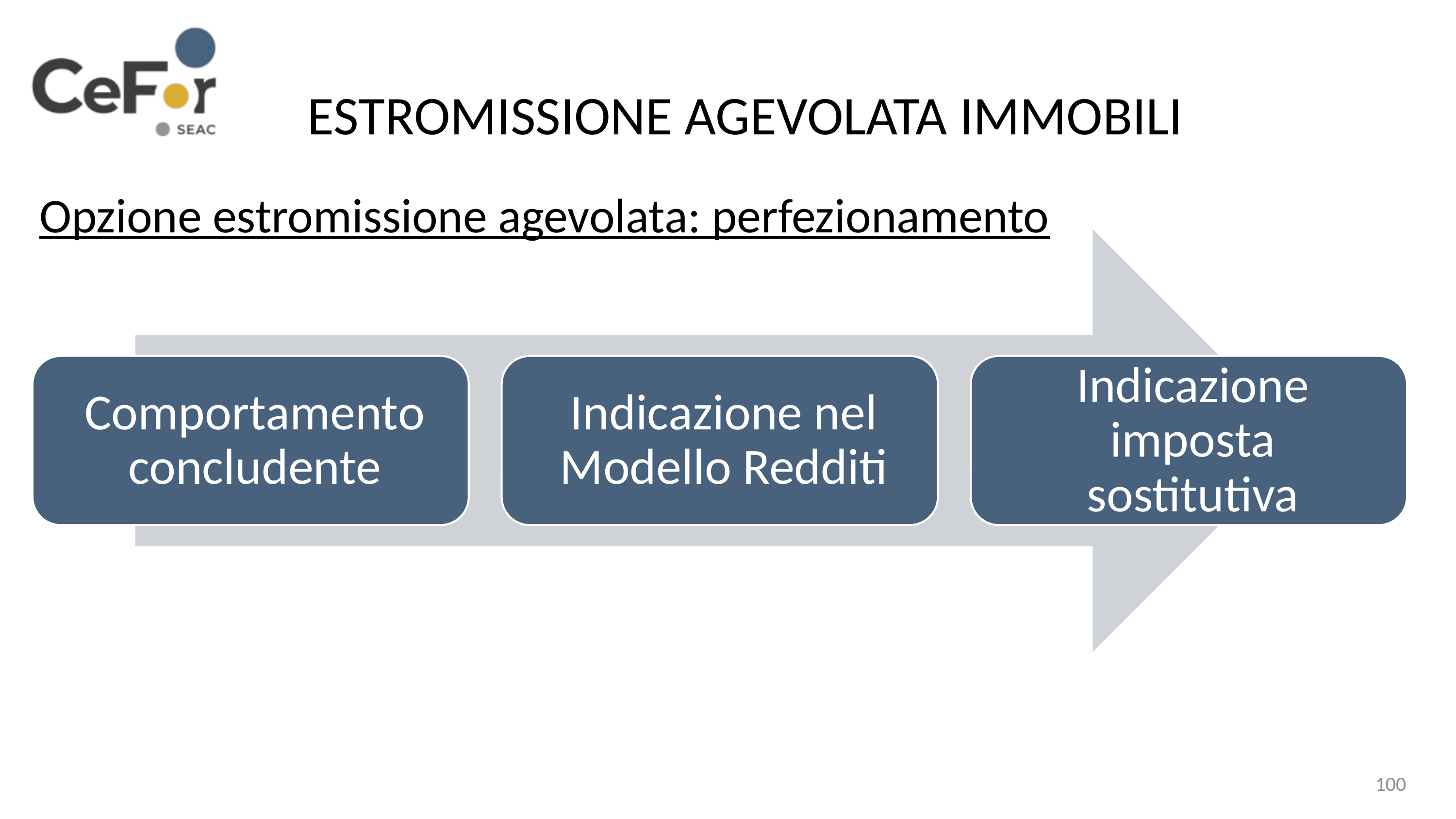

ESTROMISSIONE AGEVOLATA IMMOBILI
Opzione estromissione agevolata: perfezionamento
Comportamento concludente
Indicazione nel Modello Redditi
Indicazione imposta sostitutiva
100